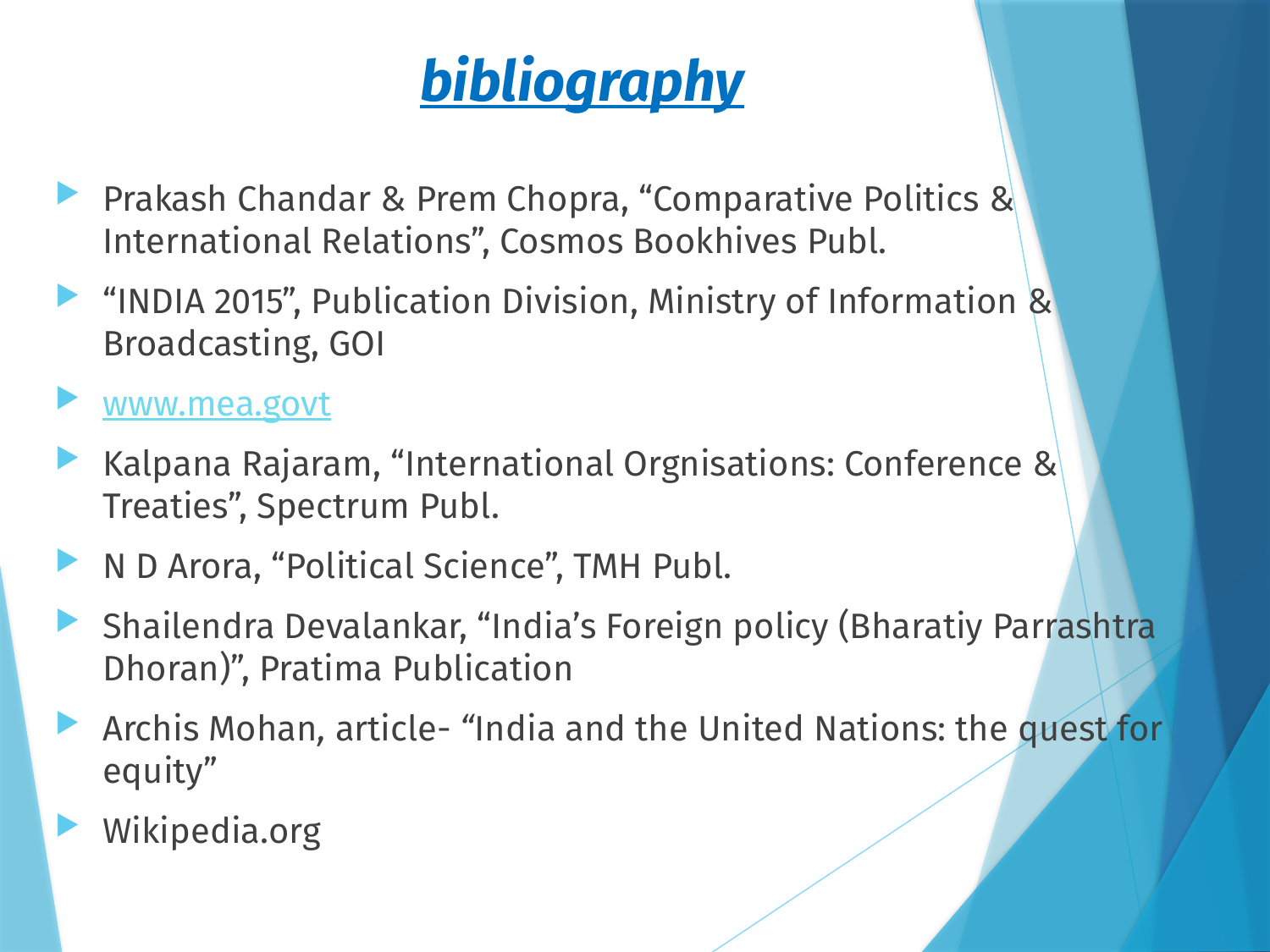

# bibliography
Prakash Chandar & Prem Chopra, “Comparative Politics & International Relations”, Cosmos Bookhives Publ.
“INDIA 2015”, Publication Division, Ministry of Information & Broadcasting, GOI
www.mea.govt
Kalpana Rajaram, “International Orgnisations: Conference & Treaties”, Spectrum Publ.
N D Arora, “Political Science”, TMH Publ.
Shailendra Devalankar, “India’s Foreign policy (Bharatiy Parrashtra Dhoran)”, Pratima Publication
Archis Mohan, article- “India and the United Nations: the quest for equity”
Wikipedia.org